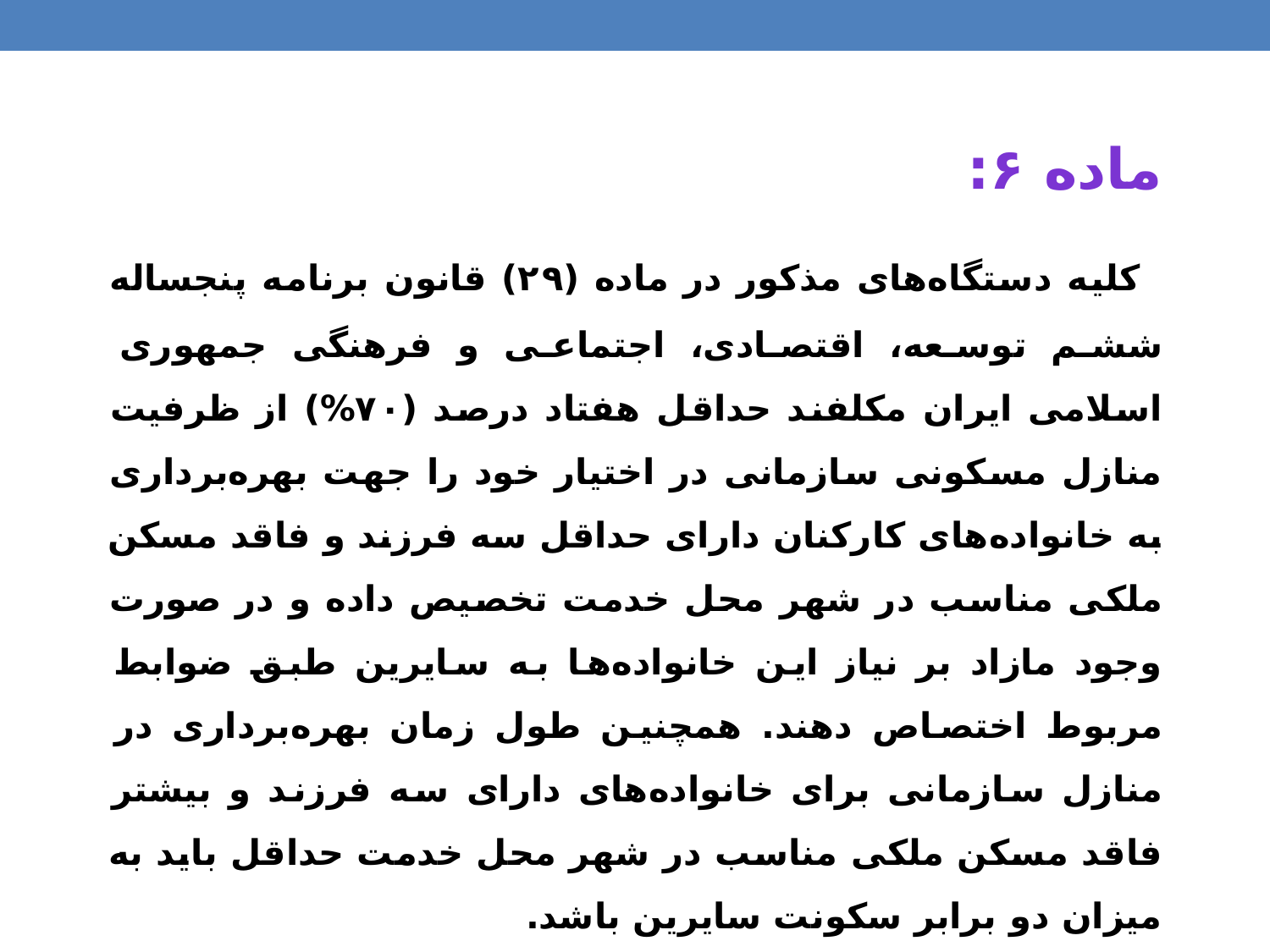

ماده ۶:
 کلیه دستگاه‌های مذکور در ماده (۲۹) قانون برنامه پنجساله ششم توسعه، اقتصادی، اجتماعی و فرهنگی جمهوری اسلامی ایران مکلفند حداقل هفتاد درصد (۷۰%) از ظرفیت منازل مسکونی سازمانی در اختیار خود را جهت بهره‌برداری به خانواده‌های کارکنان دارای حداقل سه فرزند و فاقد مسکن ملکی مناسب در شهر محل خدمت تخصیص داده و در صورت وجود مازاد بر نیاز این خانواده‌ها به سایرین طبق ضوابط مربوط اختصاص دهند. همچنین طول زمان بهره‌برداری در منازل سازمانی برای خانواده‌های دارای سه فرزند و بیشتر فاقد مسکن ملکی مناسب در شهر محل خدمت حداقل باید به میزان دو برابر سکونت سایرین باشد.